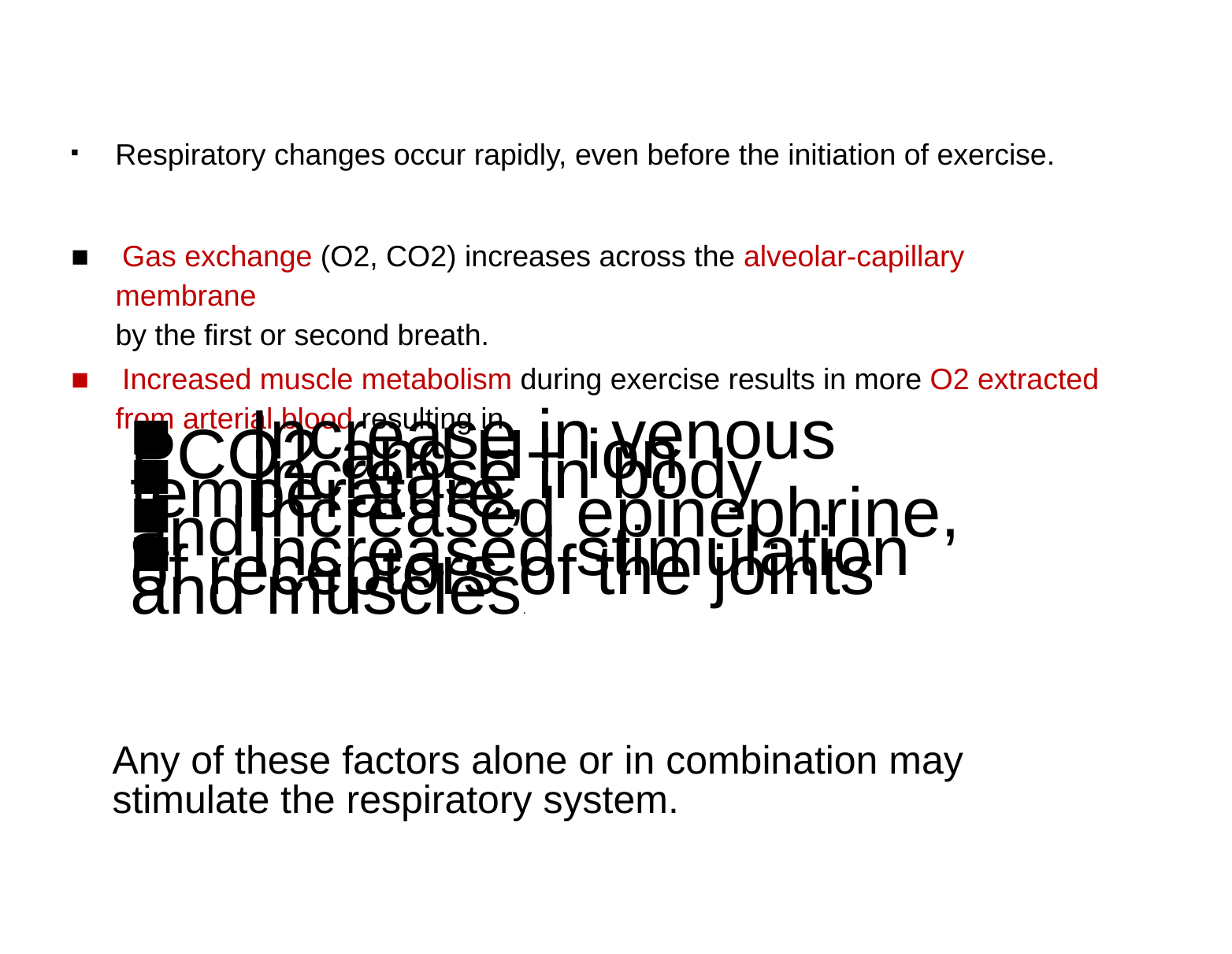

Respiratory changes occur rapidly, even before the initiation of exercise.
■
■    Gas exchange (O2, CO2) increases across the alveolar-capillary membrane
by the first or second breath.
■    Increased muscle metabolism during exercise results in more O2 extracted
from arterial blood resulting in
■    Increase in venous PCO2 and H+ ion
■    Increase in body temperature,
■    Increased epinephrine, and
■    Increased stimulation of receptors of the joints and muscles.
Any of these factors alone or in combination may stimulate the respiratory system.